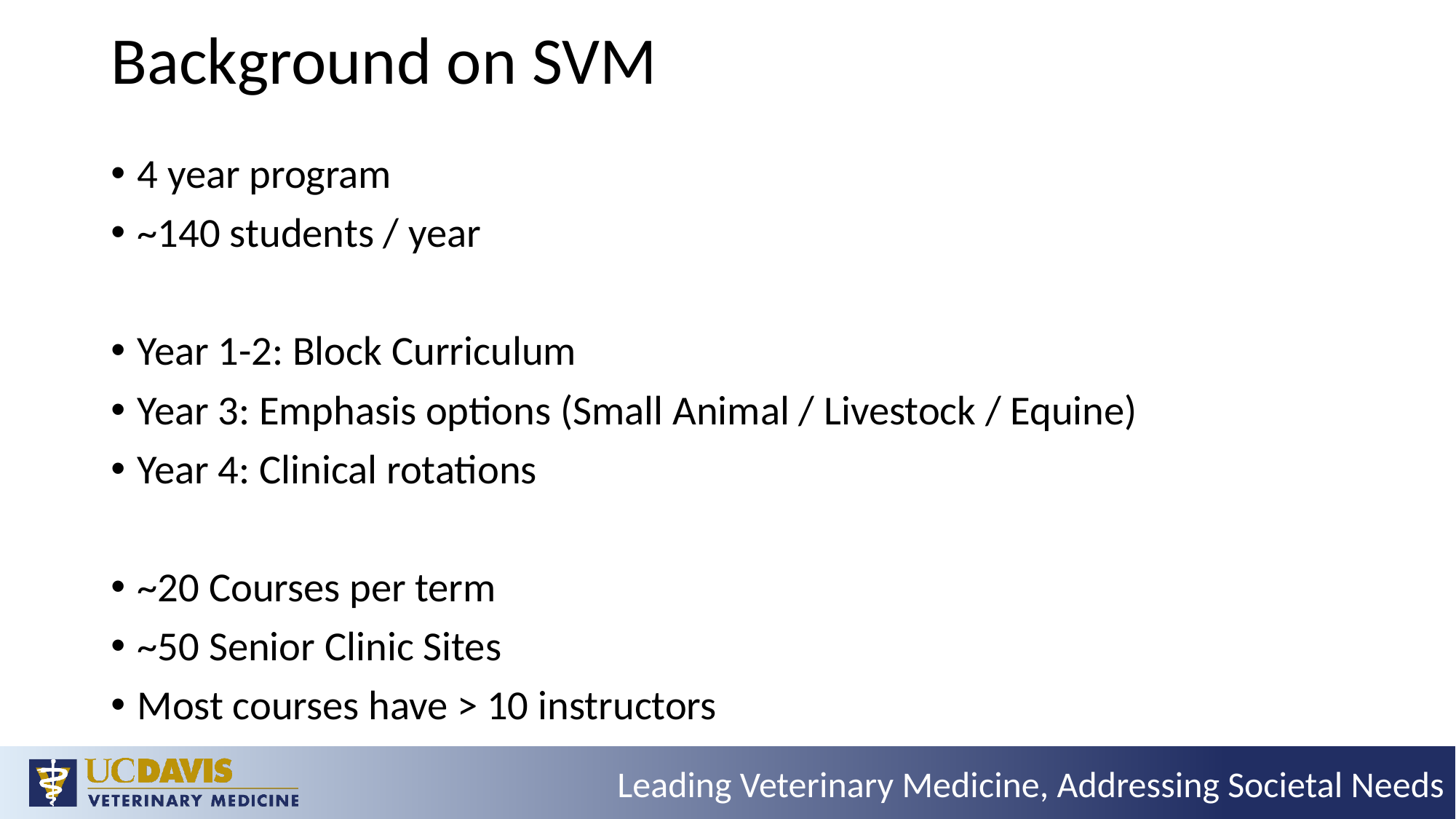

# Background on SVM
4 year program
~140 students / year

Year 1-2: Block Curriculum
Year 3: Emphasis options (Small Animal / Livestock / Equine)
Year 4: Clinical rotations

~20 Courses per term
~50 Senior Clinic Sites
Most courses have > 10 instructors